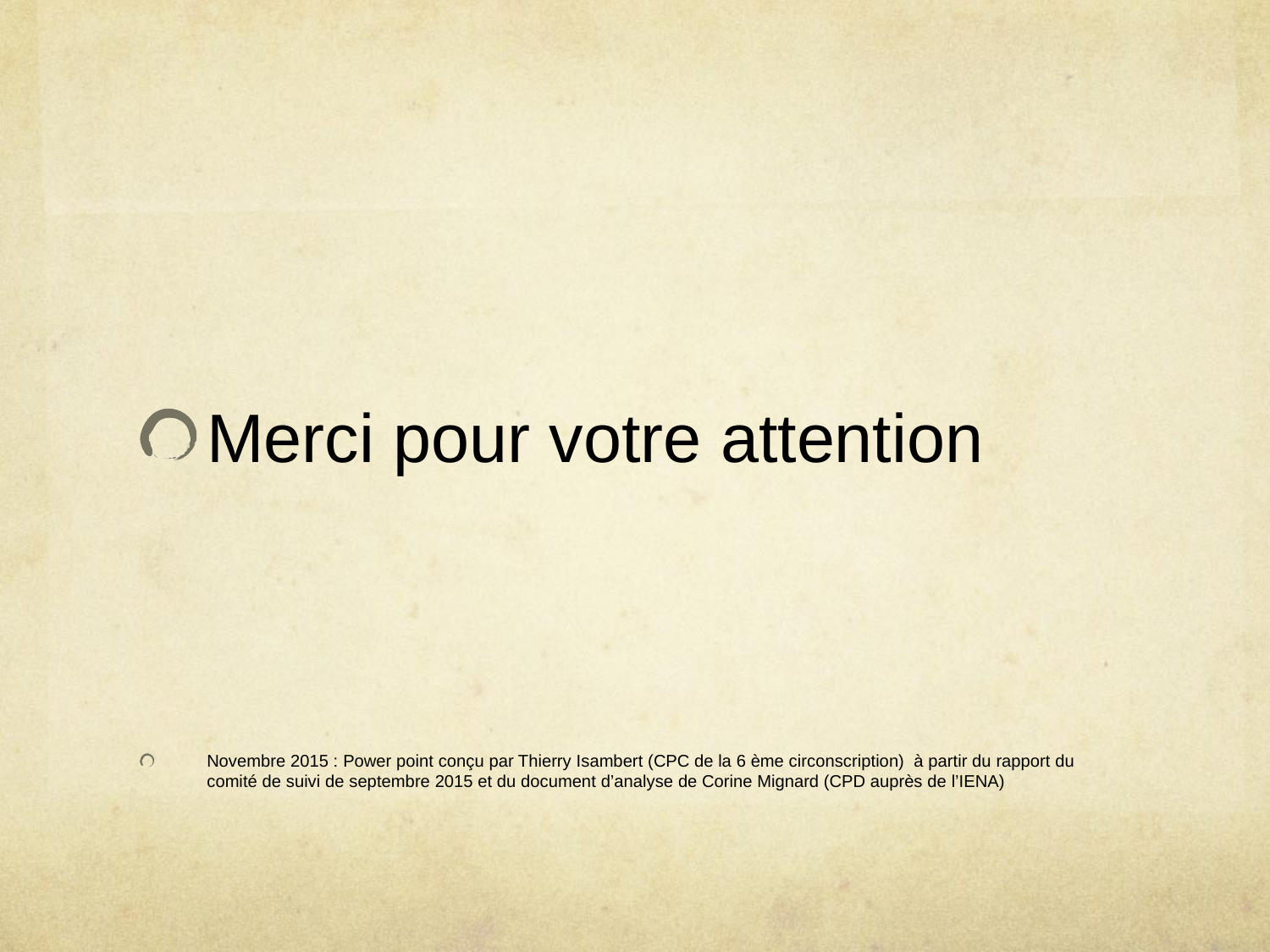

#

Merci pour votre attention

Novembre 2015 : Power point conçu par Thierry Isambert (CPC de la 6 ème circonscription)  à partir du rapport du comité de suivi de septembre 2015 et du document d’analyse de Corine Mignard (CPD auprès de l’IENA)